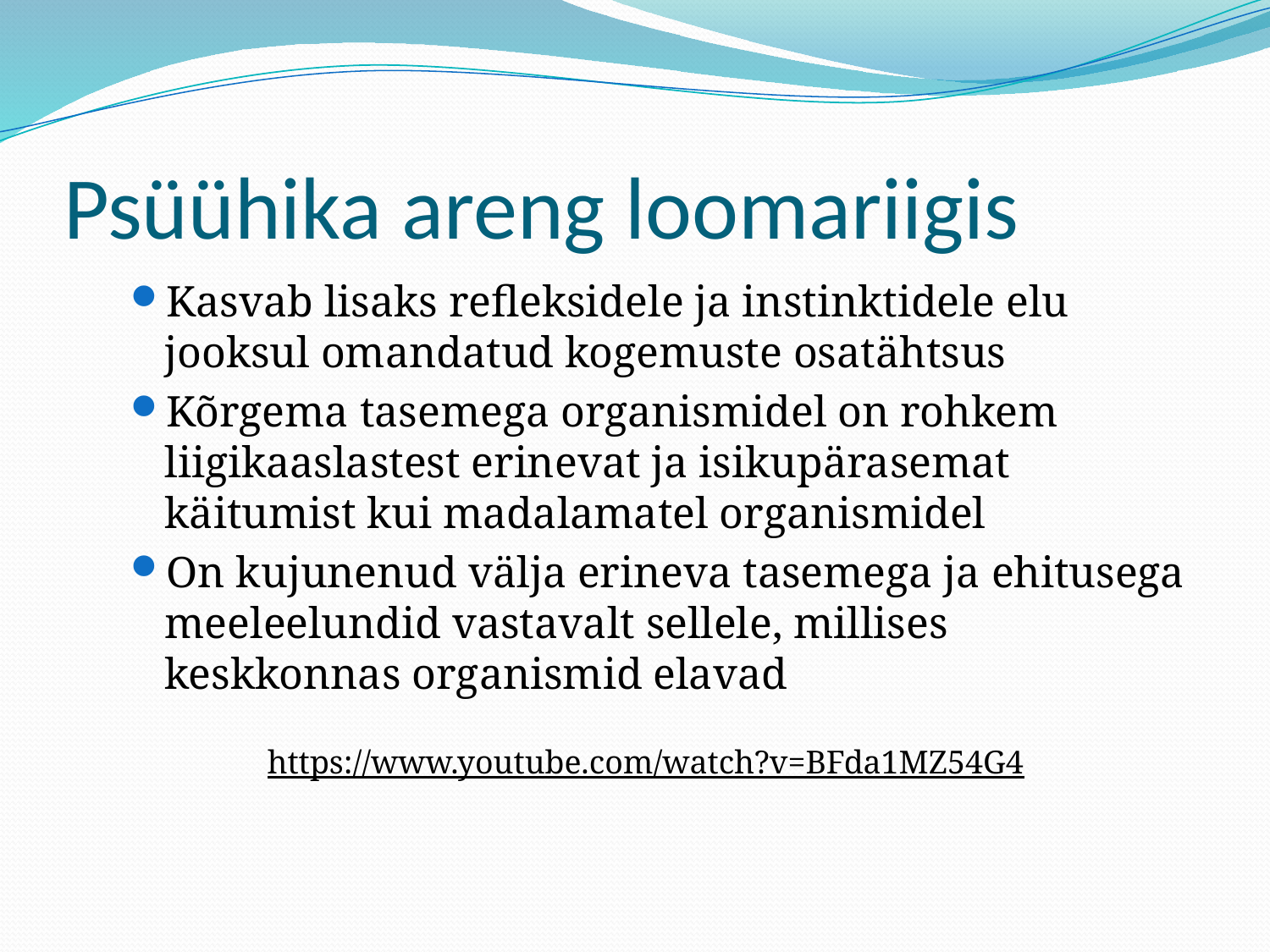

# Psüühika areng loomariigis
Kasvab lisaks refleksidele ja instinktidele elu jooksul omandatud kogemuste osatähtsus
Kõrgema tasemega organismidel on rohkem liigikaaslastest erinevat ja isikupärasemat käitumist kui madalamatel organismidel
On kujunenud välja erineva tasemega ja ehitusega meeleelundid vastavalt sellele, millises keskkonnas organismid elavad

https://www.youtube.com/watch?v=BFda1MZ54G4